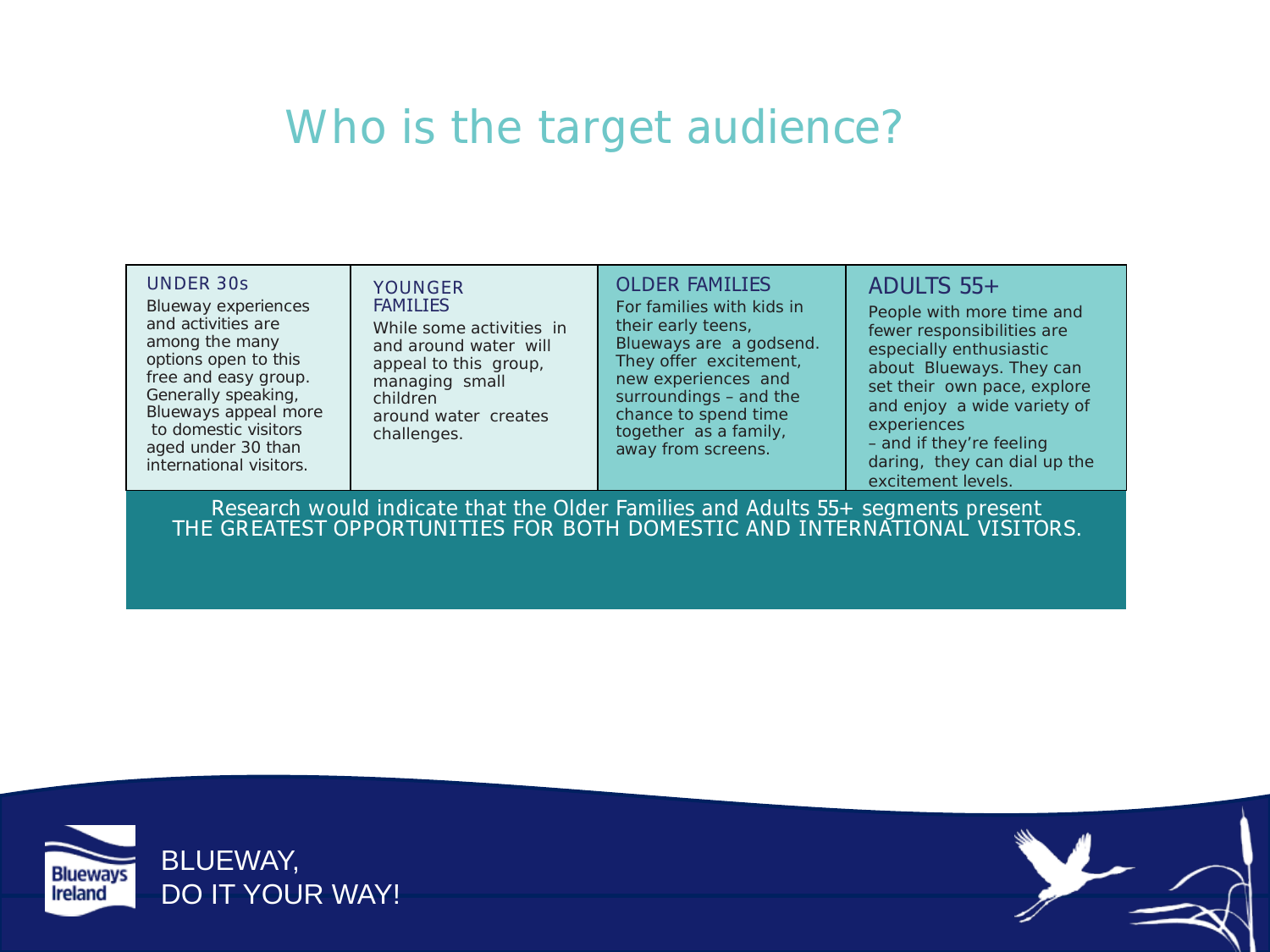

# Who is the target audience?
|  |  |  |  |
| --- | --- | --- | --- |
| UNDER 30s Blueway experiences and activities are among the many options open to this free and easy group. Generally speaking, Blueways appeal more to domestic visitors aged under 30 than international visitors. | YOUNGER FAMILIES While some activities in and around water will appeal to this group, managing small children around water creates challenges. | OLDER FAMILIES For families with kids in their early teens, Blueways are a godsend. They offer excitement, new experiences and surroundings – and the chance to spend time together as a family, away from screens. | ADULTS 55+ People with more time and fewer responsibilities are especially enthusiastic about Blueways. They can set their own pace, explore and enjoy a wide variety of experiences – and if they’re feeling daring, they can dial up the excitement levels. |
| Research would indicate that the Older Families and Adults 55+ segments present THE GREATEST OPPORTUNITIES FOR BOTH DOMESTIC AND INTERNATIONAL VISITORS. |  |  |  |